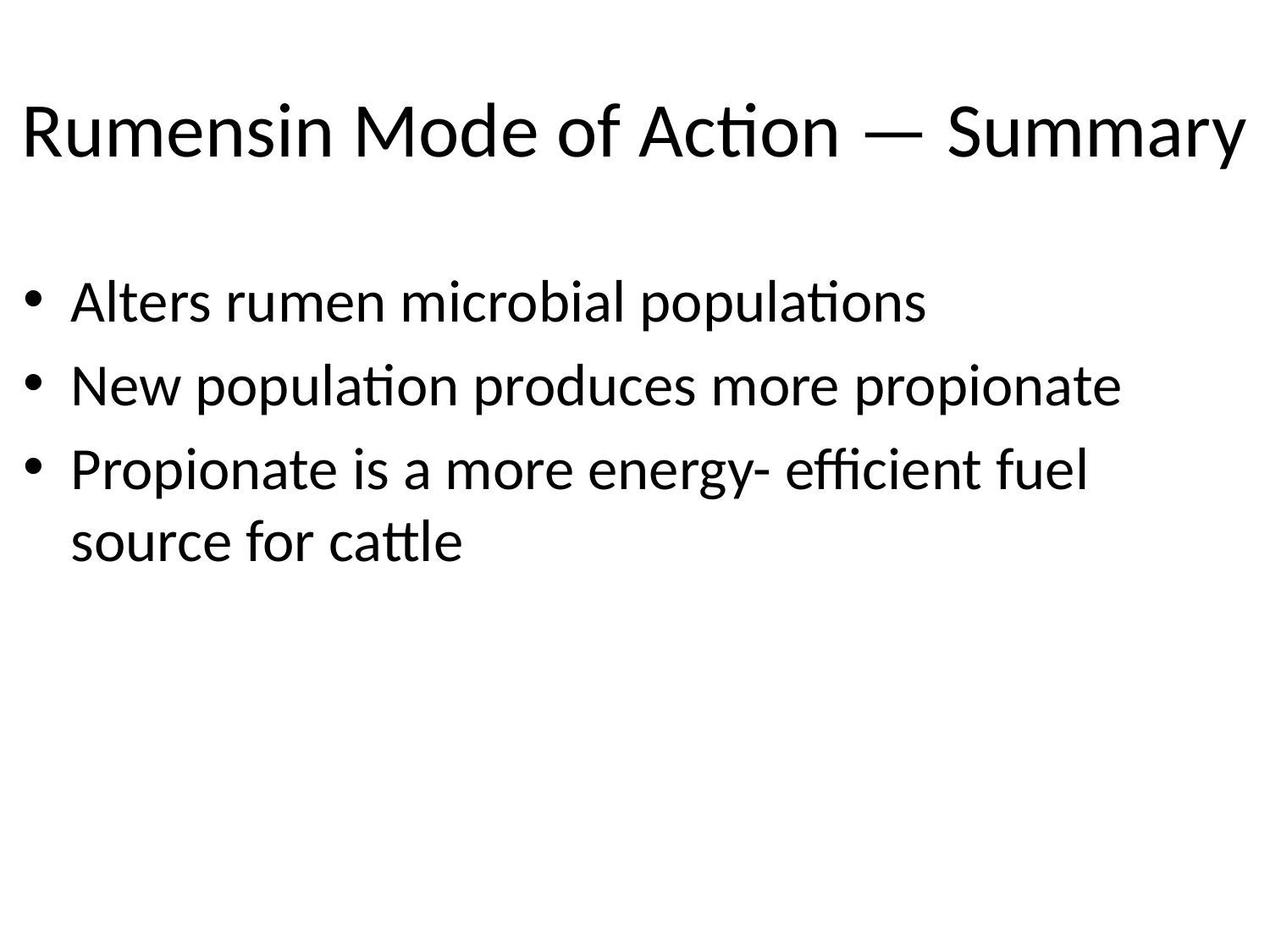

Rumensin Mode of Action — Summary
Alters rumen microbial populations
New population produces more propionate
Propionate is a more energy- efficient fuel source for cattle